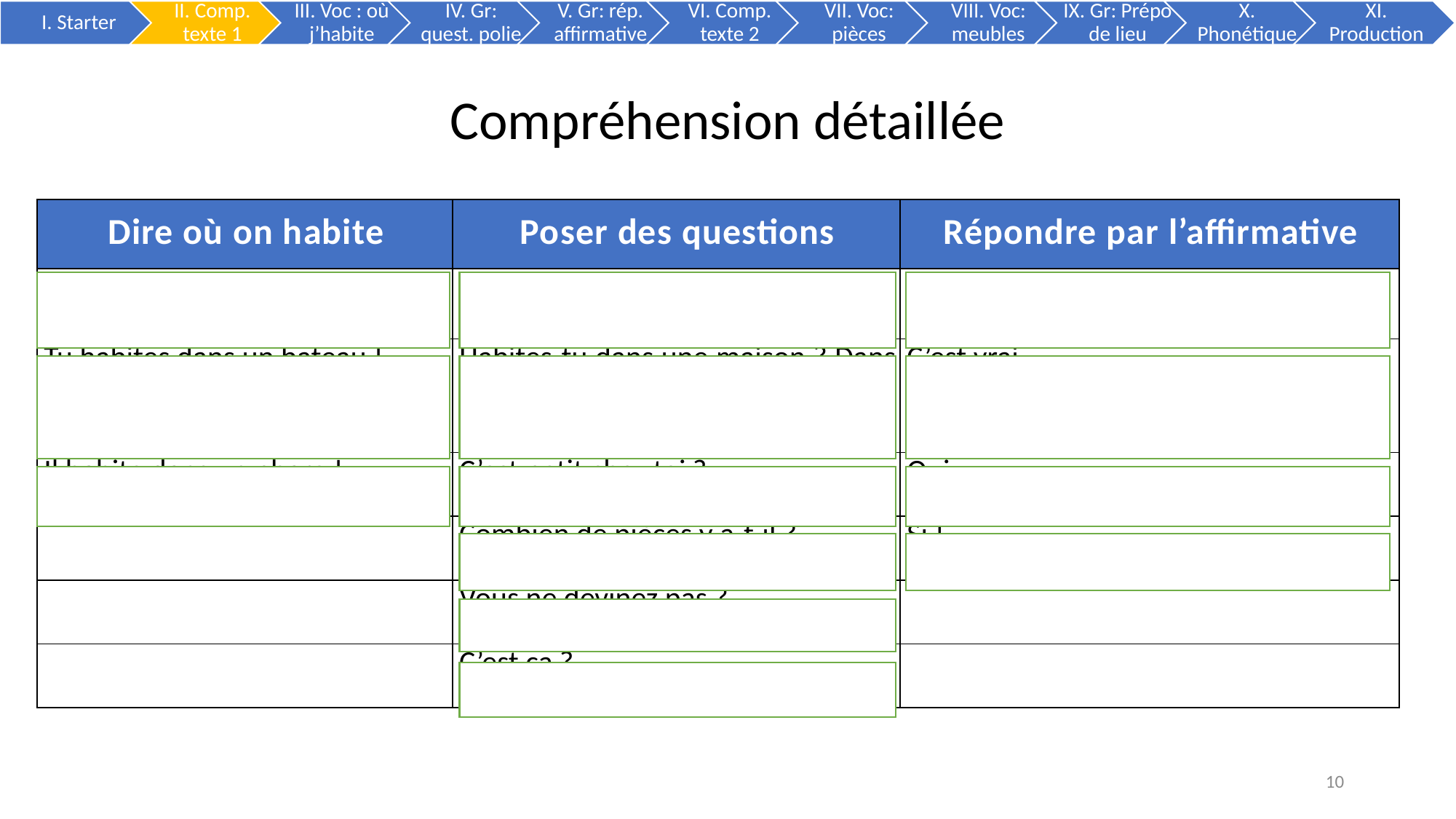

I. Starter
II. Comp. texte 1
III. Voc : où j’habite
IV. Gr: quest. polie
V. Gr: rép. affirmative
VI. Comp. texte 2
VII. Voc: pièces
VIII. Voc: meubles
IX. Gr: Prépo de lieu
X. Phonétique
XI. Production
# Compréhension détaillée
| Dire où on habite | Poser des questions | Répondre par l’affirmative |
| --- | --- | --- |
| J’habite au bord de la mer. | Tu habites en ville ou à la campagne ? | D’accord. |
| Tu habites dans un bateau ! | Habites-tu dans une maison ? Dans un appartement ? | C’est vrai. |
| Il habite dans un phare ! | C’est petit chez toi ? | Oui. |
|  | Combien de pièces y a-t-il ? | Si ! |
|  | Vous ne devinez pas ? |  |
|  | C’est ça ? |  |

10